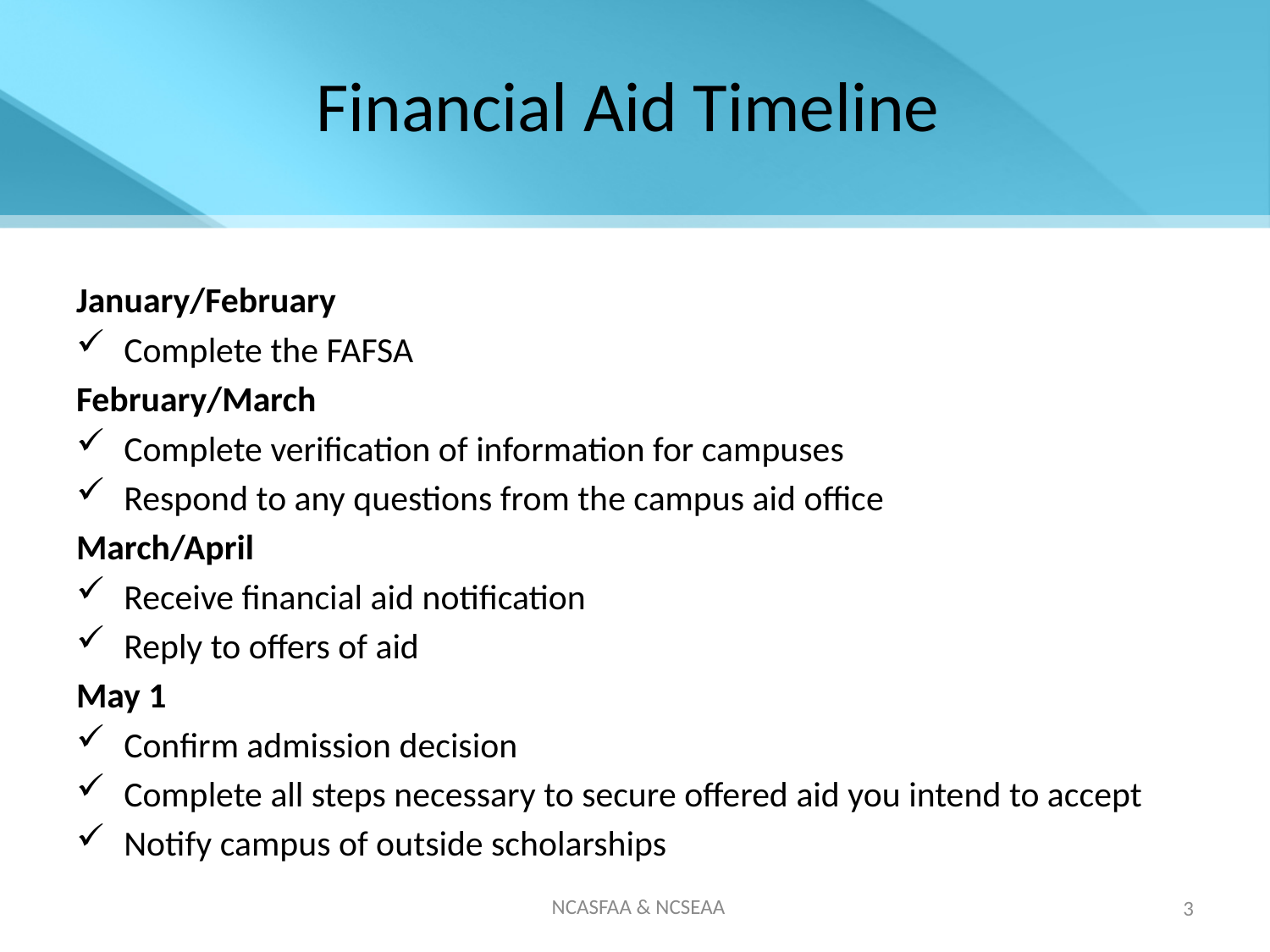

# Financial Aid Timeline

January/February
Complete the FAFSA
February/March
Complete verification of information for campuses
Respond to any questions from the campus aid office
March/April
Receive financial aid notification
Reply to offers of aid
May 1
Confirm admission decision
Complete all steps necessary to secure offered aid you intend to accept
Notify campus of outside scholarships
NCASFAA & NCSEAA
3